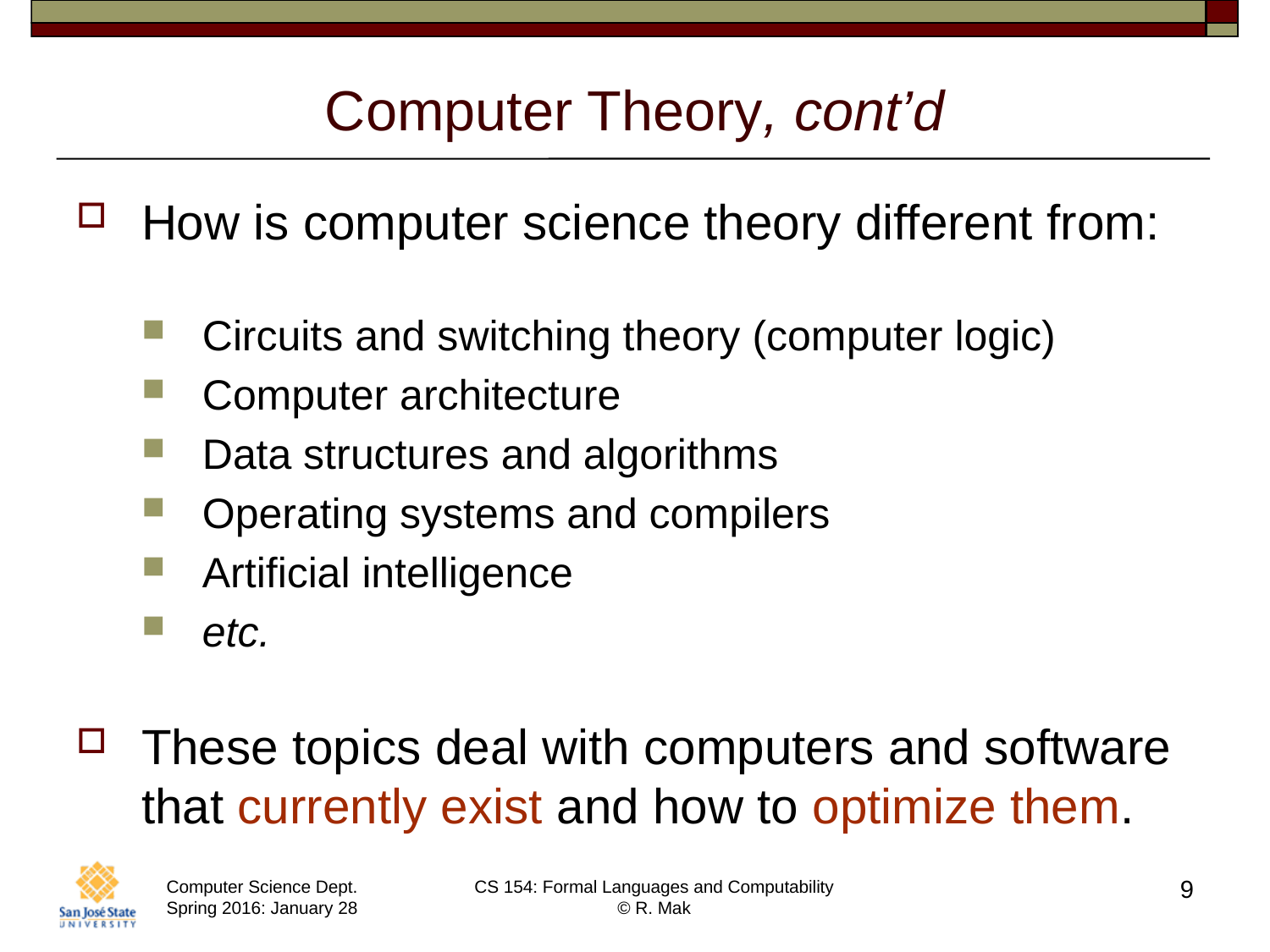

# Computer Theory, cont’d
How is computer science theory different from:

Circuits and switching theory (computer logic)
Computer architecture
Data structures and algorithms
Operating systems and compilers
Artificial intelligence
etc.

These topics deal with computers and software that currently exist and how to optimize them.
9